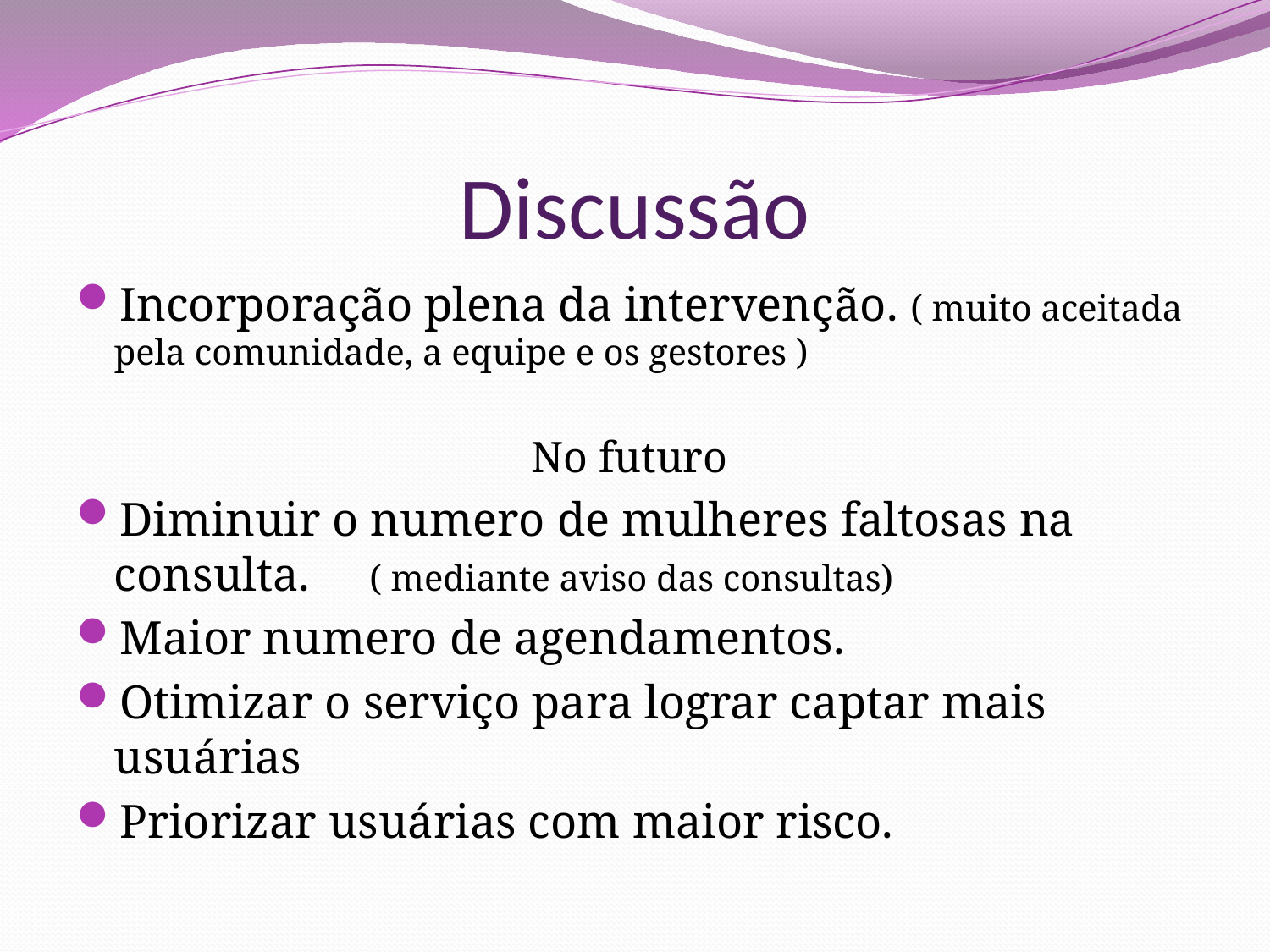

# Discussão
Incorporação plena da intervenção. ( muito aceitada  pela comunidade, a equipe e os gestores )

   No futuro
Diminuir o numero de mulheres faltosas na consulta.     ( mediante aviso das consultas)
Maior numero de agendamentos.
Otimizar o serviço para lograr captar mais usuárias
Priorizar usuárias com maior risco.